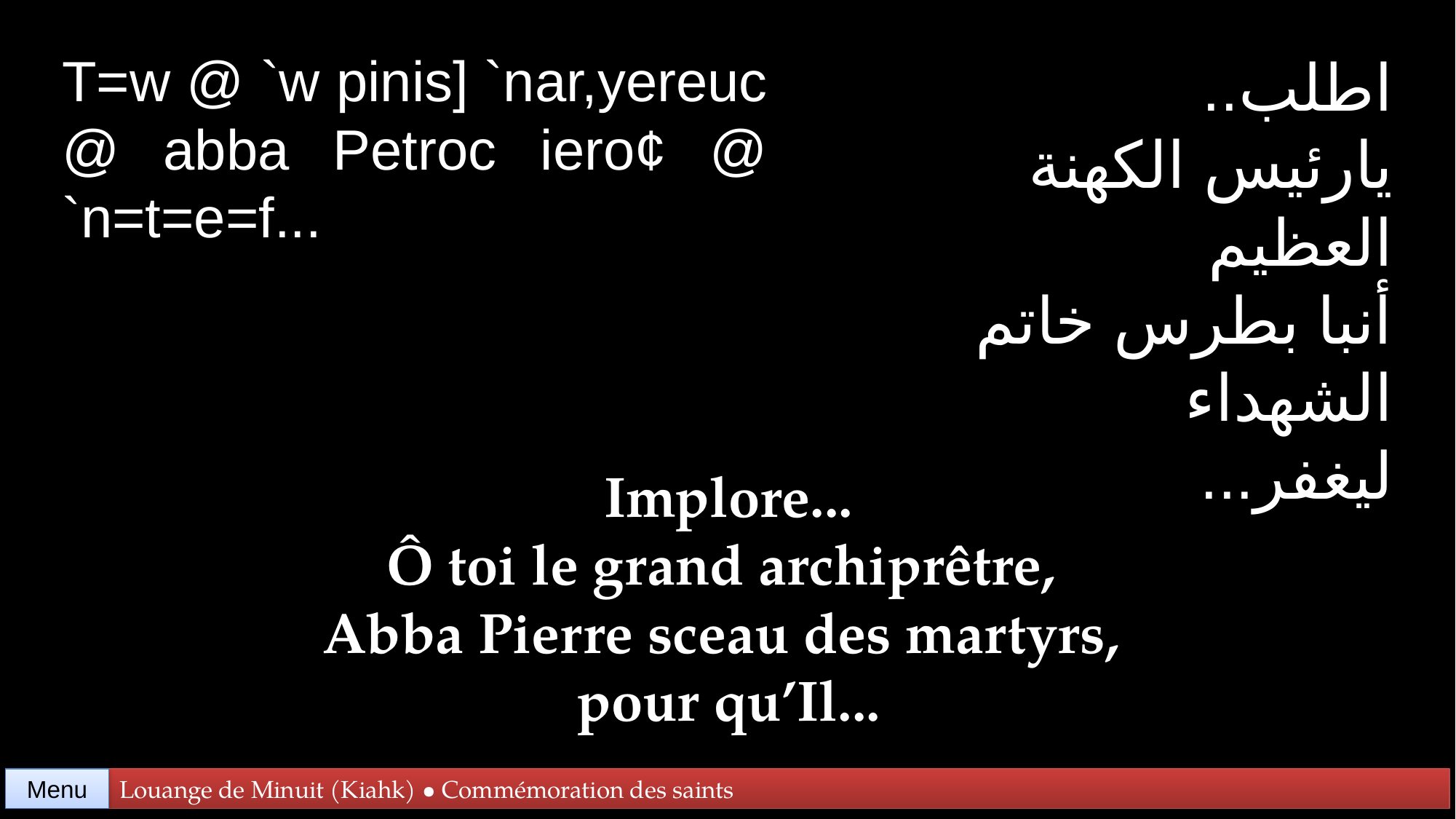

T=w @ `w pinis] `nar,yereuc @ abba Petroc iero¢ @ `n=t=e=f...
اطلب..
يارئيس الكهنة العظيم
أنبا بطرس خاتم الشهداء
ليغفر...
Implore...
Ô toi le grand archiprêtre,
Abba Pierre sceau des martyrs,
pour qu’Il...
Menu
Louange de Minuit (Kiahk) • Commémoration des saints